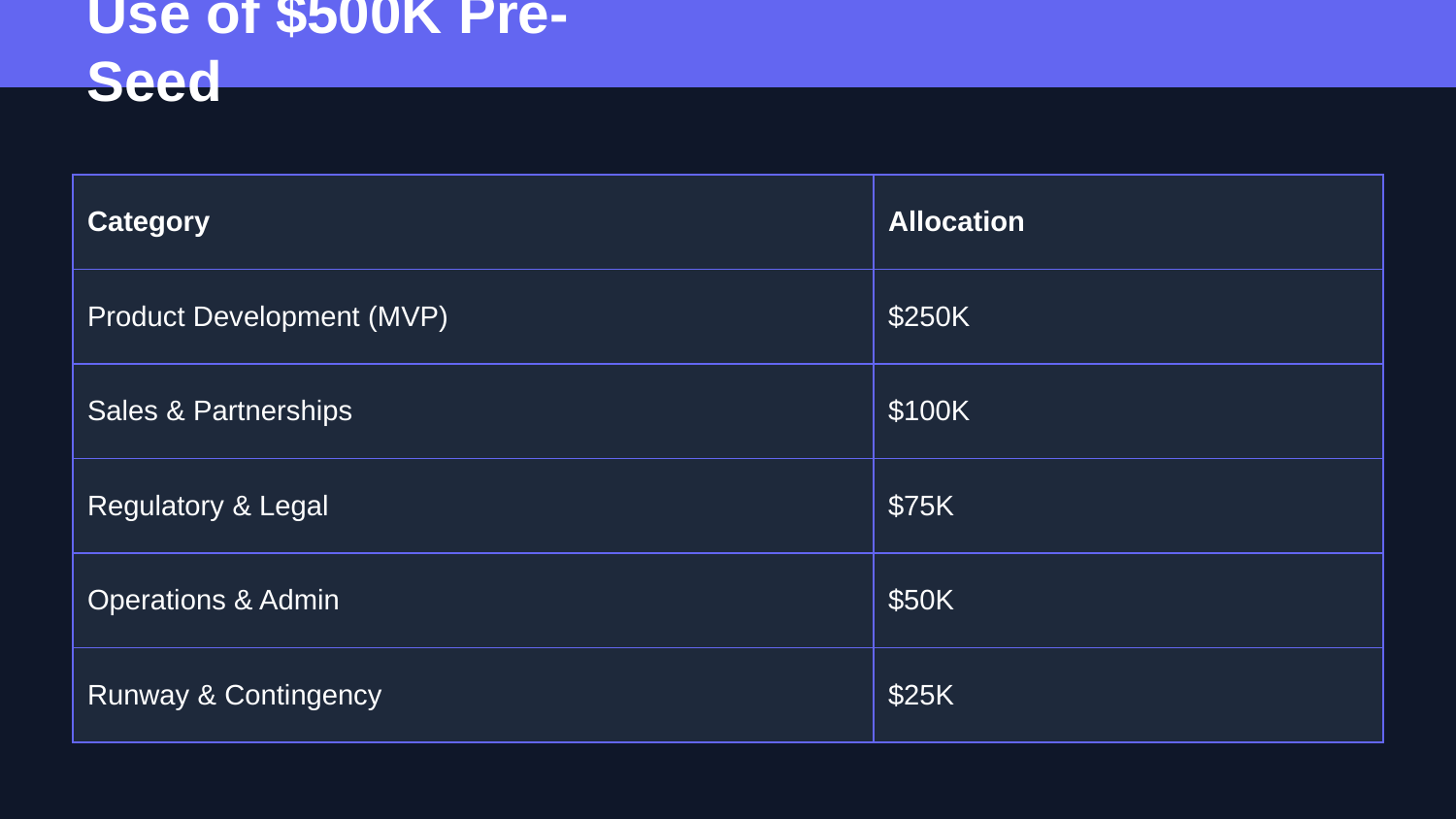

Use of $500K Pre-Seed
| Category | Allocation |
| --- | --- |
| Product Development (MVP) | $250K |
| Sales & Partnerships | $100K |
| Regulatory & Legal | $75K |
| Operations & Admin | $50K |
| Runway & Contingency | $25K |